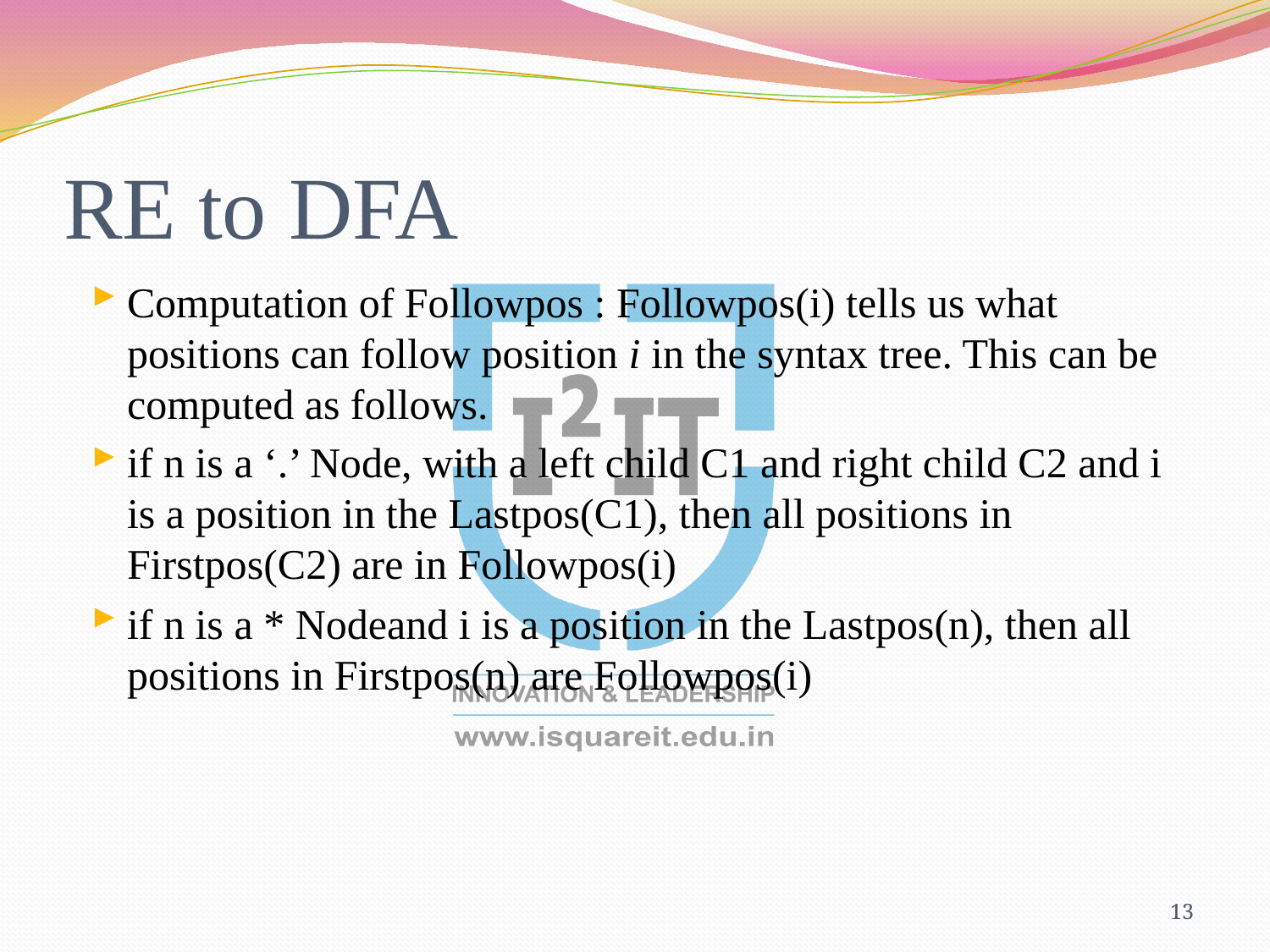

# RE to DFA
Computation of Followpos : Followpos(i) tells us what positions can follow position i in the syntax tree. This can be computed as follows.
if n is a ‘.’ Node, with a left child C1 and right child C2 and i is a position in the Lastpos(C1), then all positions in Firstpos(C2) are in Followpos(i)
if n is a * Nodeand i is a position in the Lastpos(n), then all positions in Firstpos(n) are Followpos(i)

13